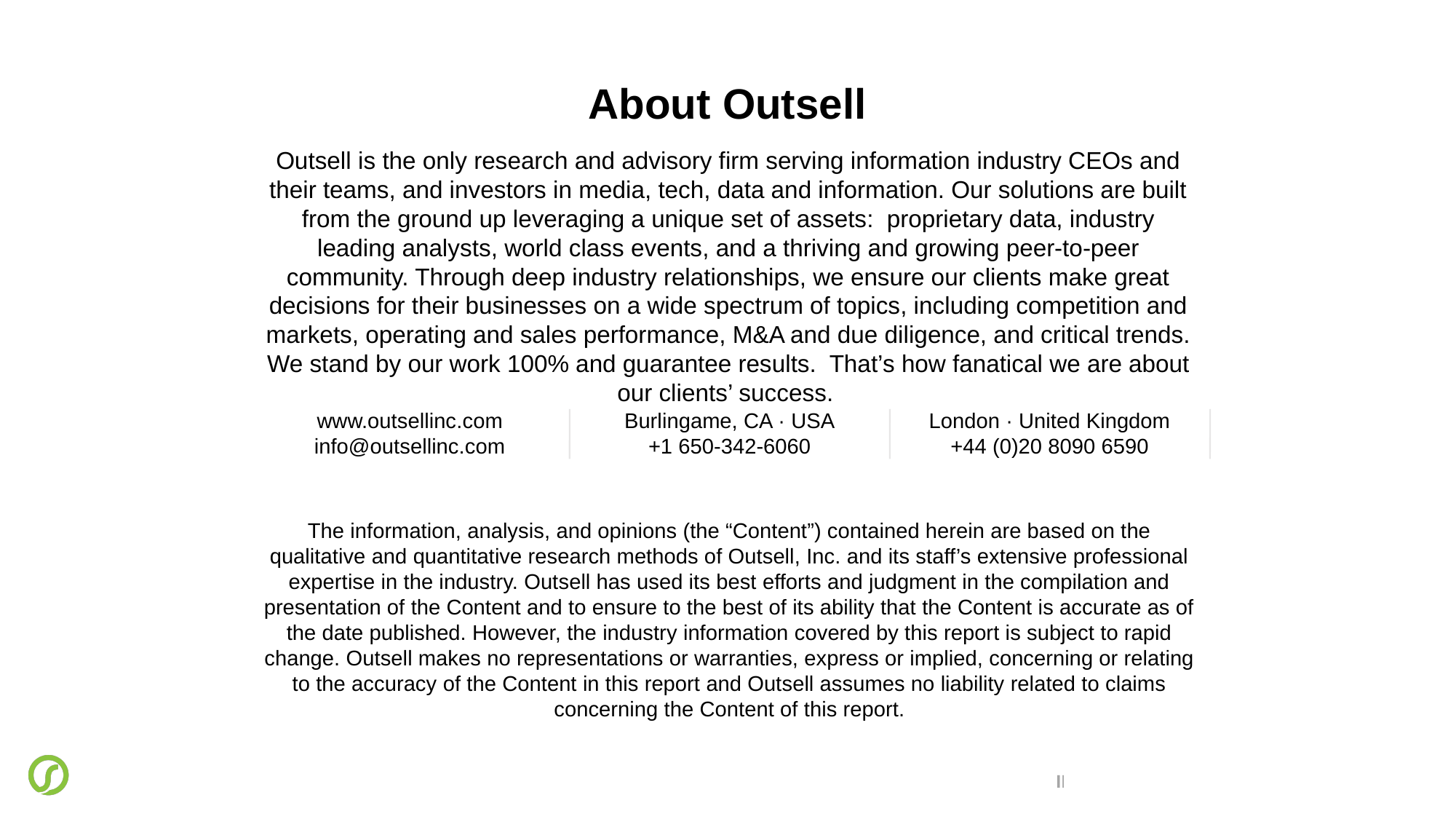

About Outsell
Outsell is the only research and advisory firm serving information industry CEOs and their teams, and investors in media, tech, data and information. Our solutions are built from the ground up leveraging a unique set of assets:  proprietary data, industry leading analysts, world class events, and a thriving and growing peer-to-peer community. Through deep industry relationships, we ensure our clients make great decisions for their businesses on a wide spectrum of topics, including competition and markets, operating and sales performance, M&A and due diligence, and critical trends. We stand by our work 100% and guarantee results.  That’s how fanatical we are about our clients’ success.
www.outsellinc.com
info@outsellinc.com
Burlingame, CA · USA
+1 650-342-6060
London · United Kingdom
+44 (0)20 8090 6590
The information, analysis, and opinions (the “Content”) contained herein are based on the qualitative and quantitative research methods of Outsell, Inc. and its staff’s extensive professional expertise in the industry. Outsell has used its best efforts and judgment in the compilation and presentation of the Content and to ensure to the best of its ability that the Content is accurate as of the date published. However, the industry information covered by this report is subject to rapid change. Outsell makes no representations or warranties, express or implied, concerning or relating to the accuracy of the Content in this report and Outsell assumes no liability related to claims concerning the Content of this report.